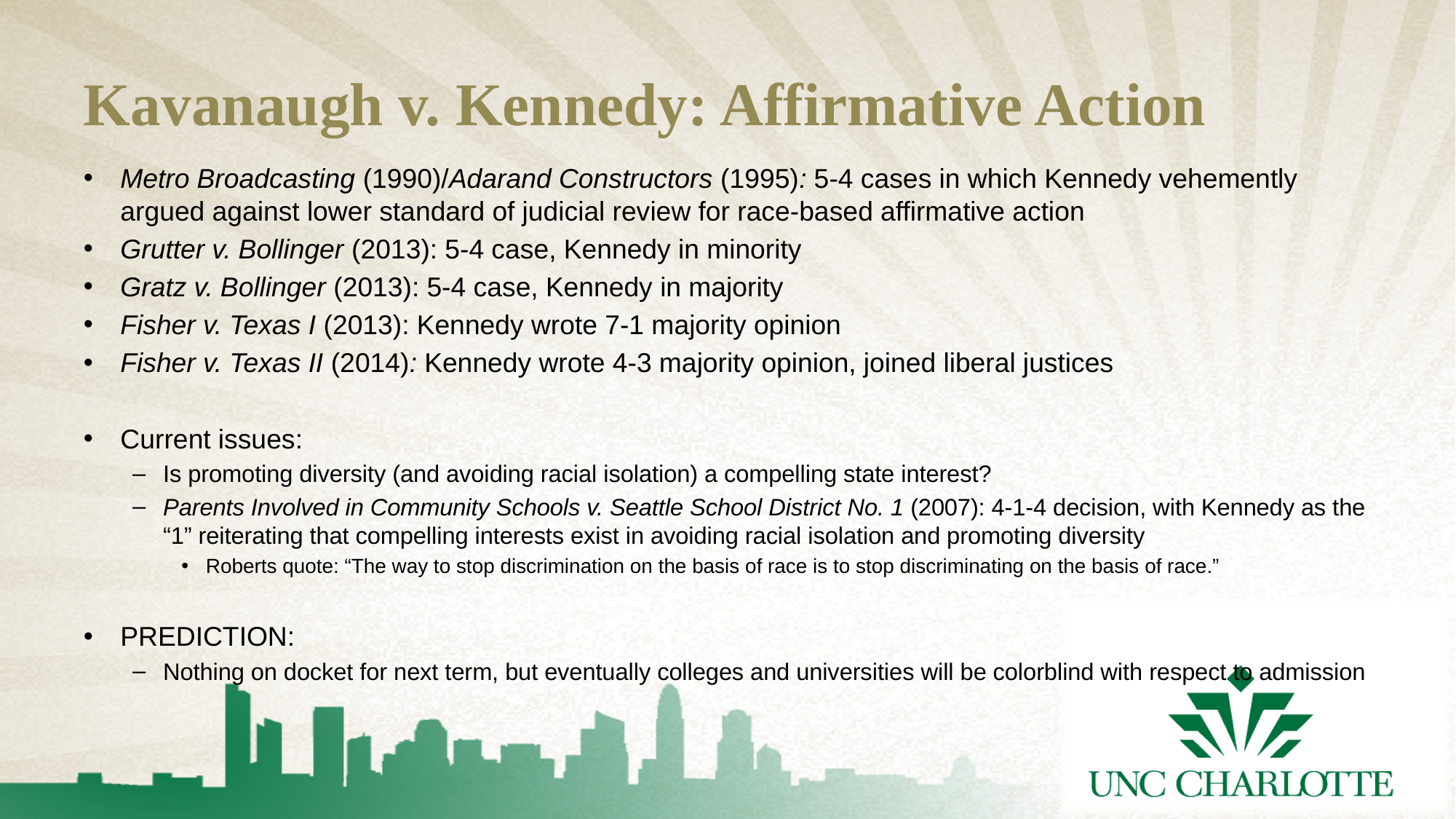

# Kavanaugh v. Kennedy: Affirmative Action
Metro Broadcasting (1990)/Adarand Constructors (1995): 5-4 cases in which Kennedy vehemently argued against lower standard of judicial review for race-based affirmative action
Grutter v. Bollinger (2013): 5-4 case, Kennedy in minority
Gratz v. Bollinger (2013): 5-4 case, Kennedy in majority
Fisher v. Texas I (2013): Kennedy wrote 7-1 majority opinion
Fisher v. Texas II (2014): Kennedy wrote 4-3 majority opinion, joined liberal justices

Current issues:
Is promoting diversity (and avoiding racial isolation) a compelling state interest?
Parents Involved in Community Schools v. Seattle School District No. 1 (2007): 4-1-4 decision, with Kennedy as the “1” reiterating that compelling interests exist in avoiding racial isolation and promoting diversity
Roberts quote: “The way to stop discrimination on the basis of race is to stop discriminating on the basis of race.”

PREDICTION:
Nothing on docket for next term, but eventually colleges and universities will be colorblind with respect to admission